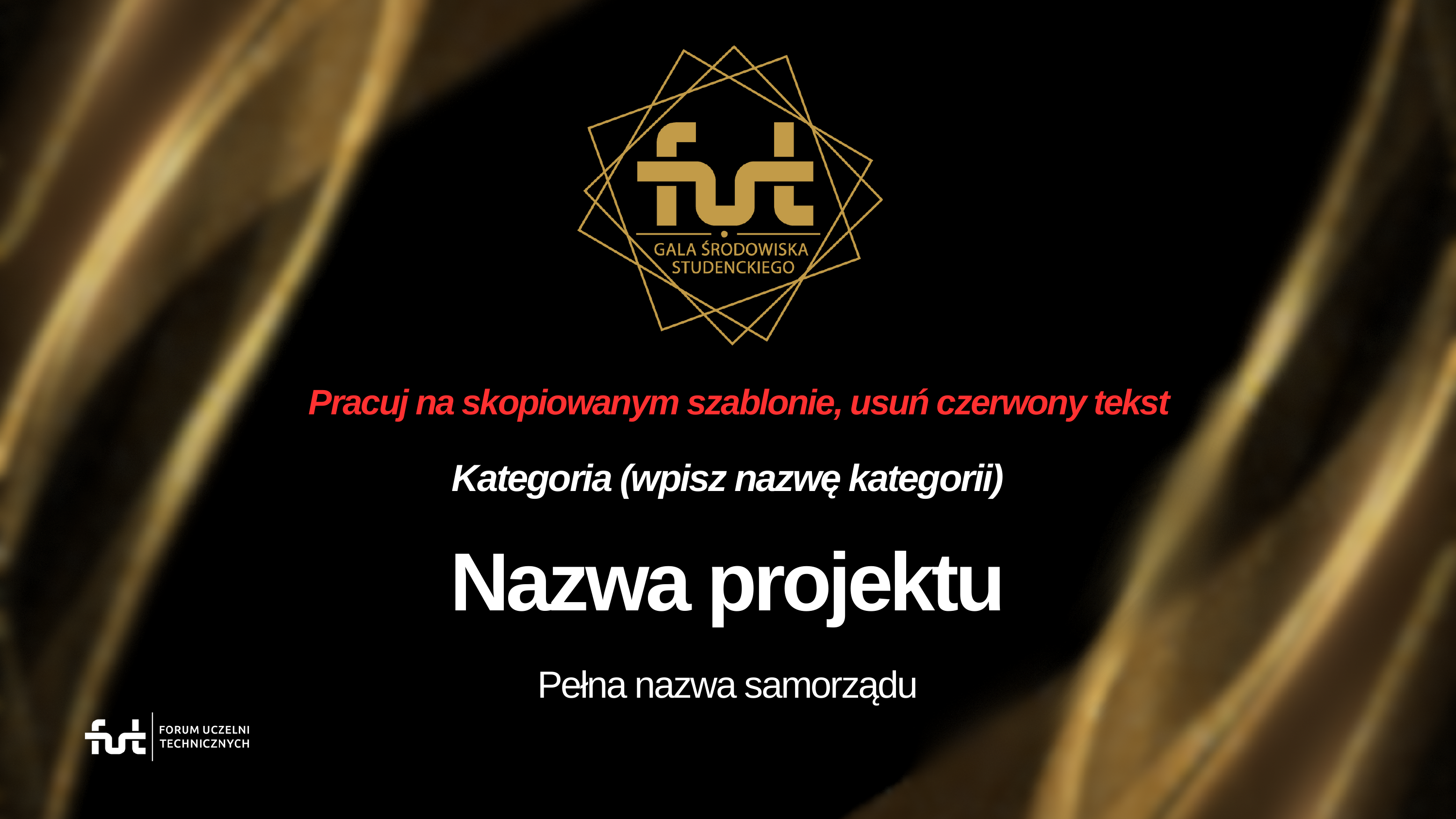

Pracuj na skopiowanym szablonie, usuń czerwony tekst
Kategoria (wpisz nazwę kategorii)
Nazwa projektu
Pełna nazwa samorządu